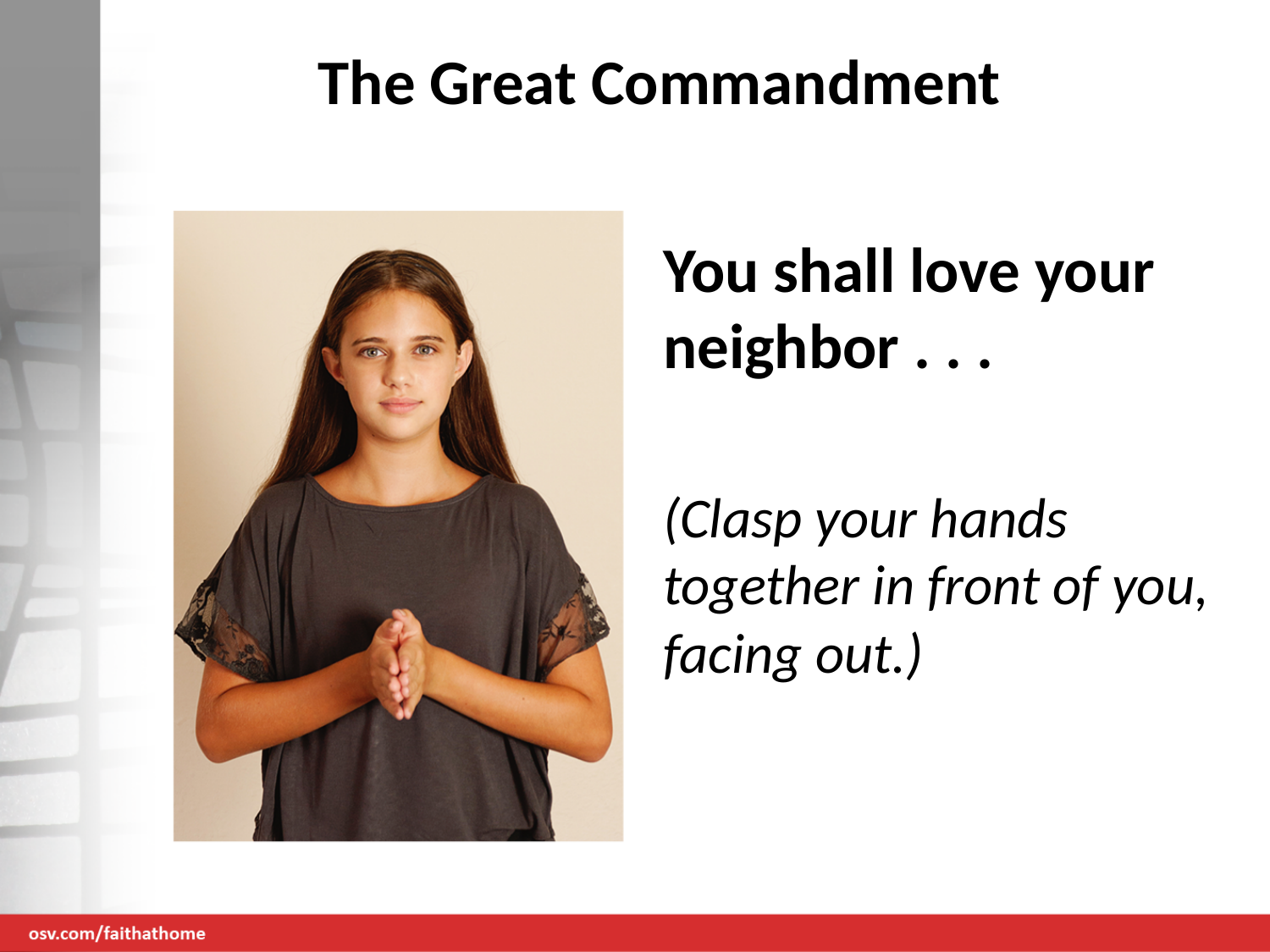

# The Great Commandment
You shall love your neighbor . . .

(Clasp your hands together in front of you, facing out.)